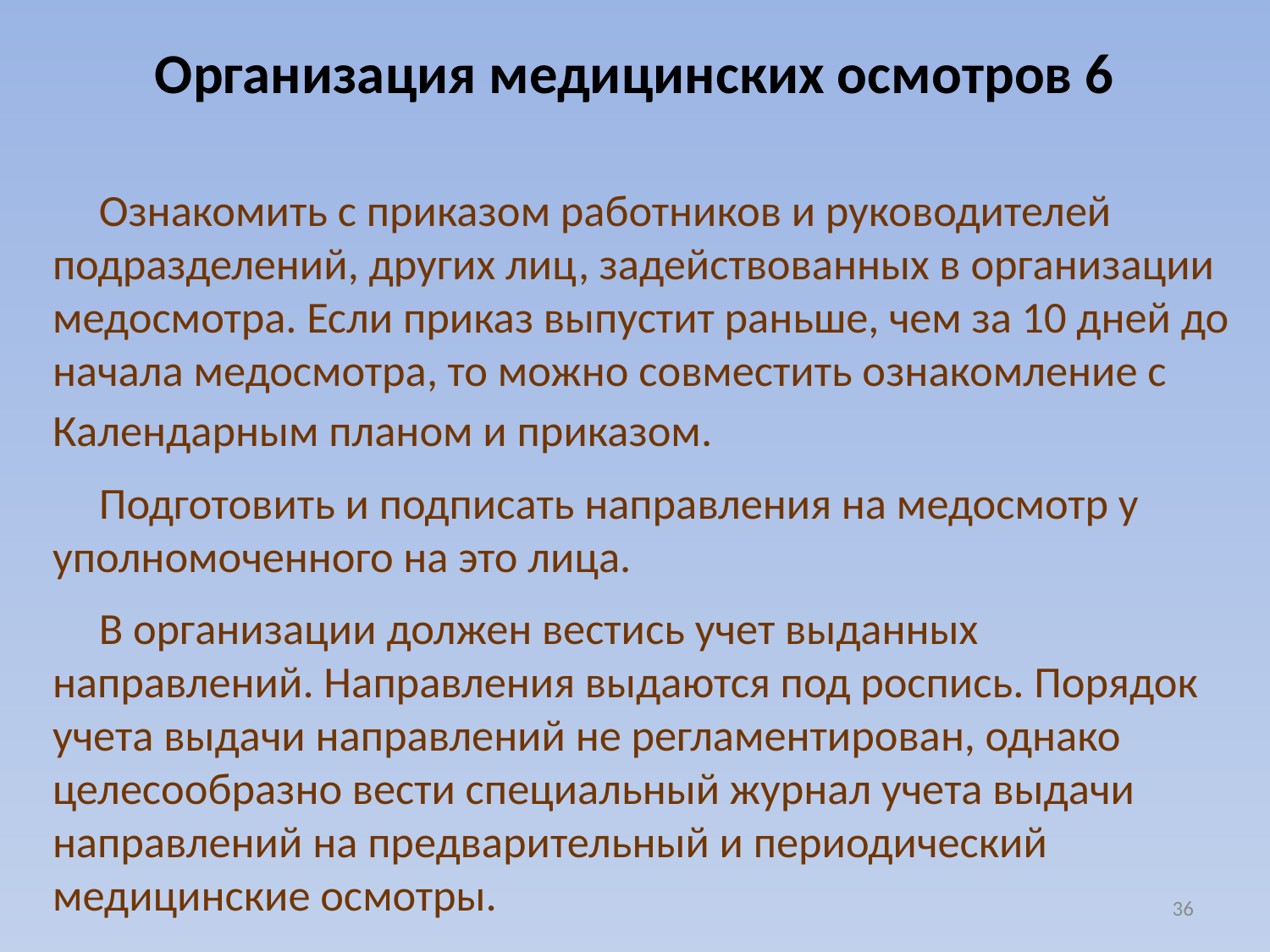

# Организация медицинских осмотров 6
Ознакомить с приказом работников и руководителей подразделений, других лиц, задействованных в организации медосмотра. Если приказ выпустит раньше, чем за 10 дней до начала медосмотра, то можно совместить ознакомление с Календарным планом и приказом.
Подготовить и подписать направления на медосмотр у уполномоченного на это лица.
В организации должен вестись учет выданных направлений. Направления выдаются под роспись. Порядок учета выдачи направлений не регламентирован, однако целесообразно вести специальный журнал учета выдачи направлений на предварительный и периодический медицинские осмотры.

36